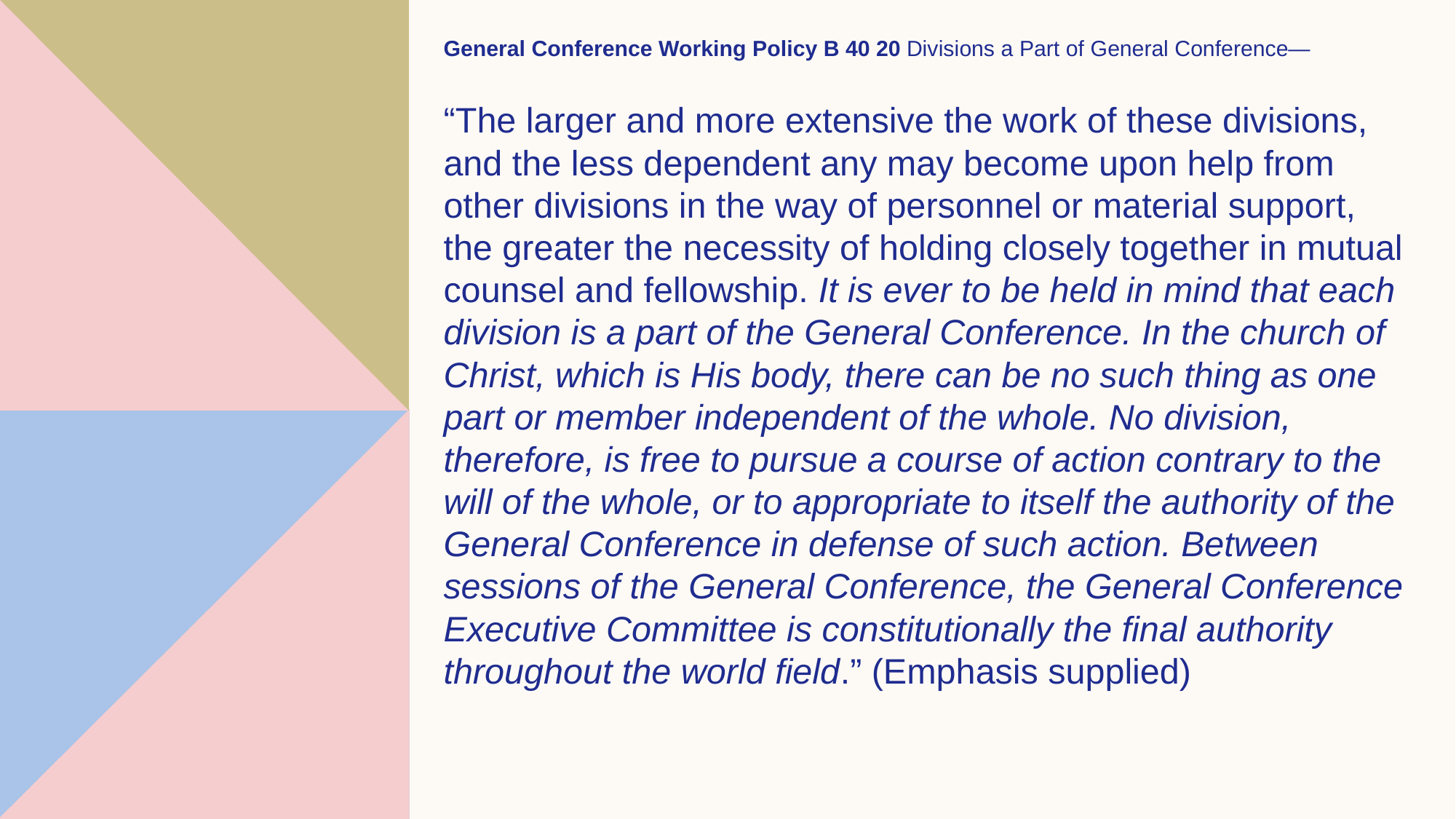

General Conference Working Policy B 40 20 Divisions a Part of General Conference—

“The larger and more extensive the work of these divisions, and the less dependent any may become upon help from other divisions in the way of personnel or material support, the greater the necessity of holding closely together in mutual counsel and fellowship. It is ever to be held in mind that each division is a part of the General Conference. In the church of Christ, which is His body, there can be no such thing as one part or member independent of the whole. No division, therefore, is free to pursue a course of action contrary to the will of the whole, or to appropriate to itself the authority of the General Conference in defense of such action. Between sessions of the General Conference, the General Conference Executive Committee is constitutionally the final authority throughout the world field.” (Emphasis supplied)